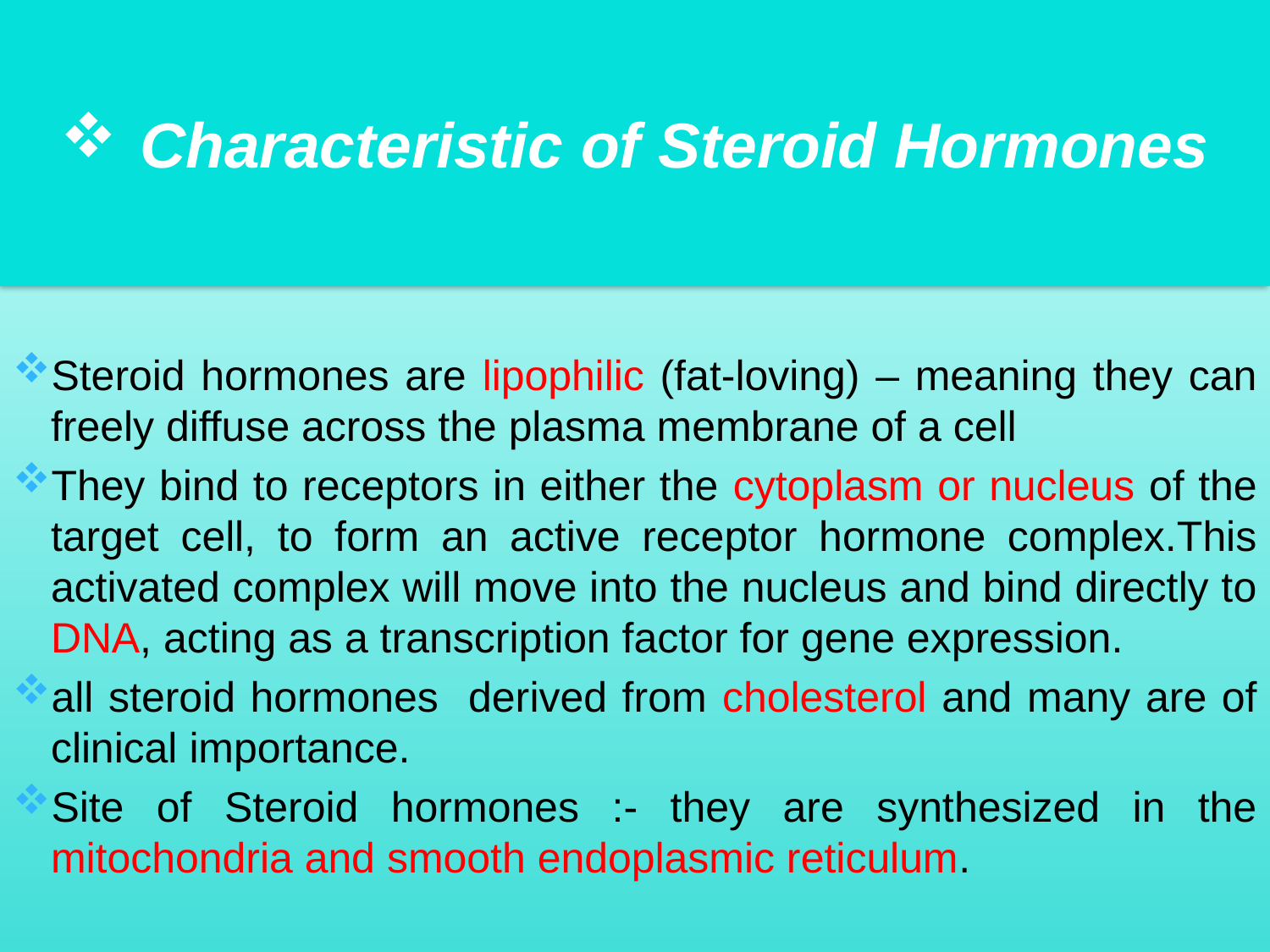

# Characteristic of Steroid Hormones

Steroid hormones are lipophilic (fat-loving) – meaning they can freely diffuse across the plasma membrane of a cell
They bind to receptors in either the cytoplasm or nucleus of the target cell, to form an active receptor hormone complex.This activated complex will move into the nucleus and bind directly to DNA, acting as a transcription factor for gene expression.
all steroid hormones  derived from cholesterol and many are of clinical importance.
Site of Steroid hormones :- they are synthesized in the mitochondria and smooth endoplasmic reticulum.